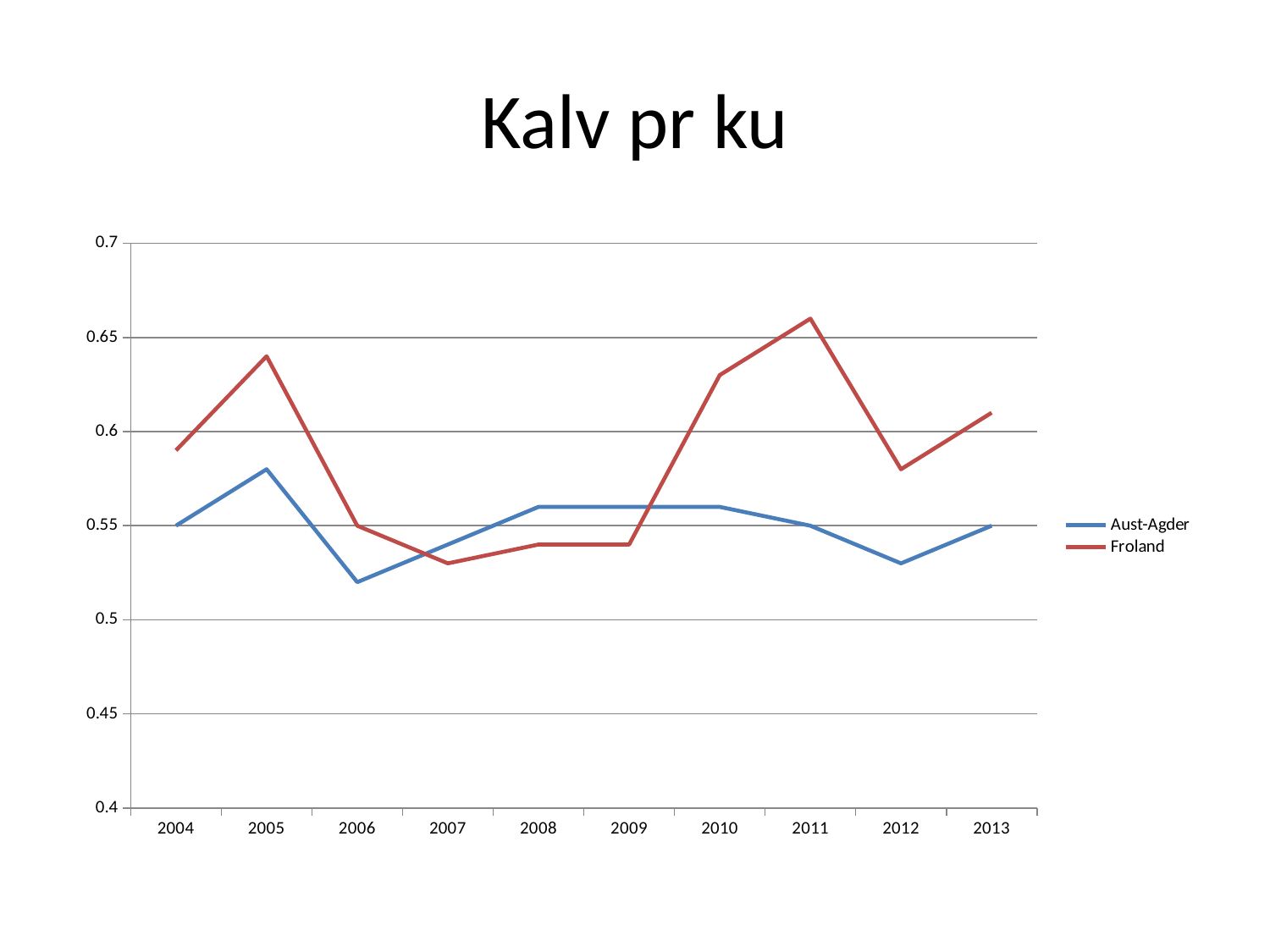

# Kalv pr ku

### Chart

| Category |  |  |
|---|---|---|
| 2004 | 0.55 | 0.59 |
| 2005 | 0.5800000000000001 | 0.6400000000000003 |
| 2006 | 0.52 | 0.55 |
| 2007 | 0.54 | 0.53 |
| 2008 | 0.56 | 0.54 |
| 2009 | 0.56 | 0.54 |
| 2010 | 0.56 | 0.6300000000000003 |
| 2011 | 0.55 | 0.6600000000000004 |
| 2012 | 0.53 | 0.5800000000000001 |
| 2013 | 0.55 | 0.6100000000000003 |